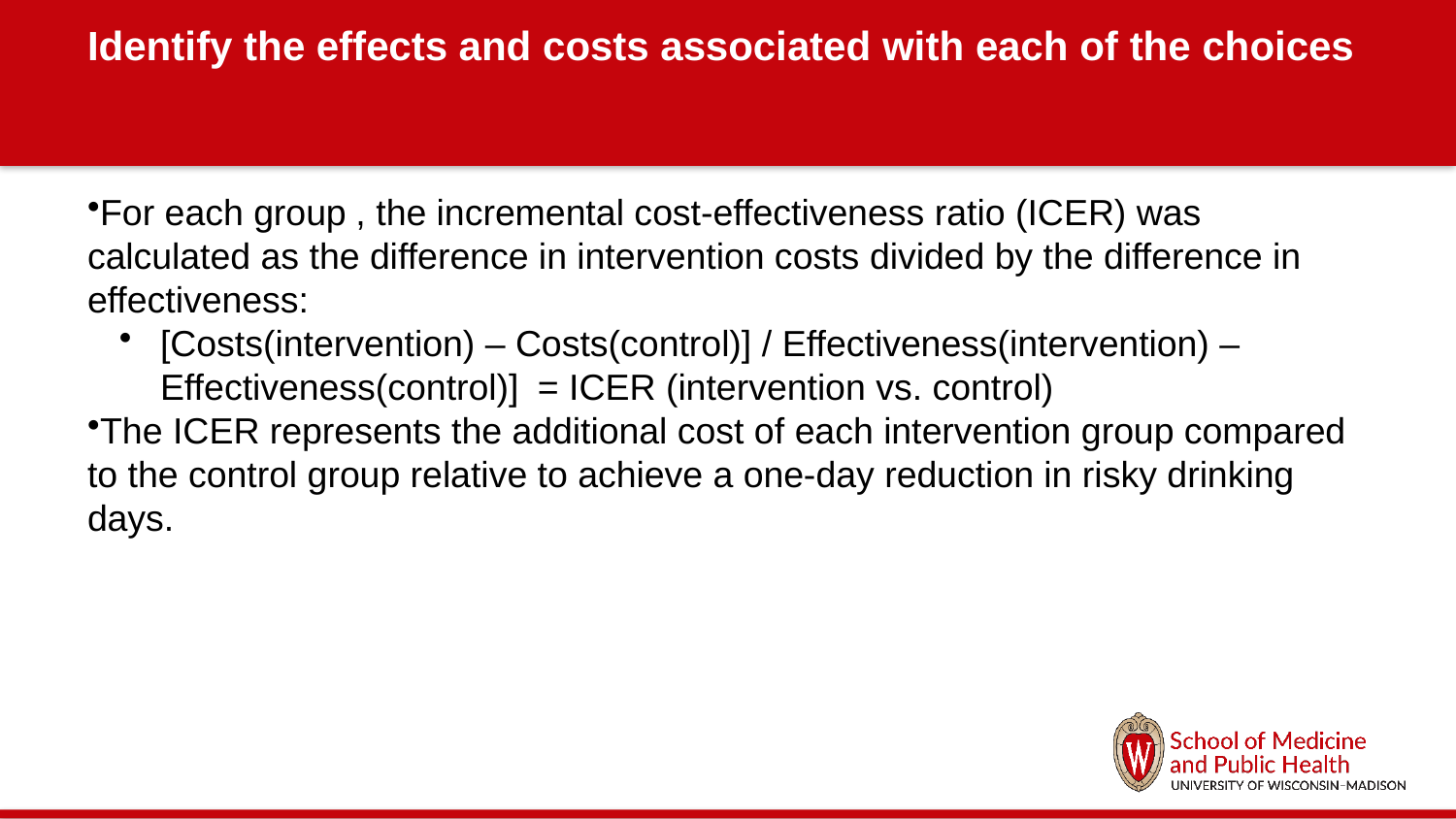

# Identify the effects and costs associated with each of the choices
For each group , the incremental cost-effectiveness ratio (ICER) was calculated as the difference in intervention costs divided by the difference in effectiveness:
[Costs(intervention) – Costs(control)] / Effectiveness(intervention) – Effectiveness(control)]  = ICER (intervention vs. control)
The ICER represents the additional cost of each intervention group compared to the control group relative to achieve a one-day reduction in risky drinking days.